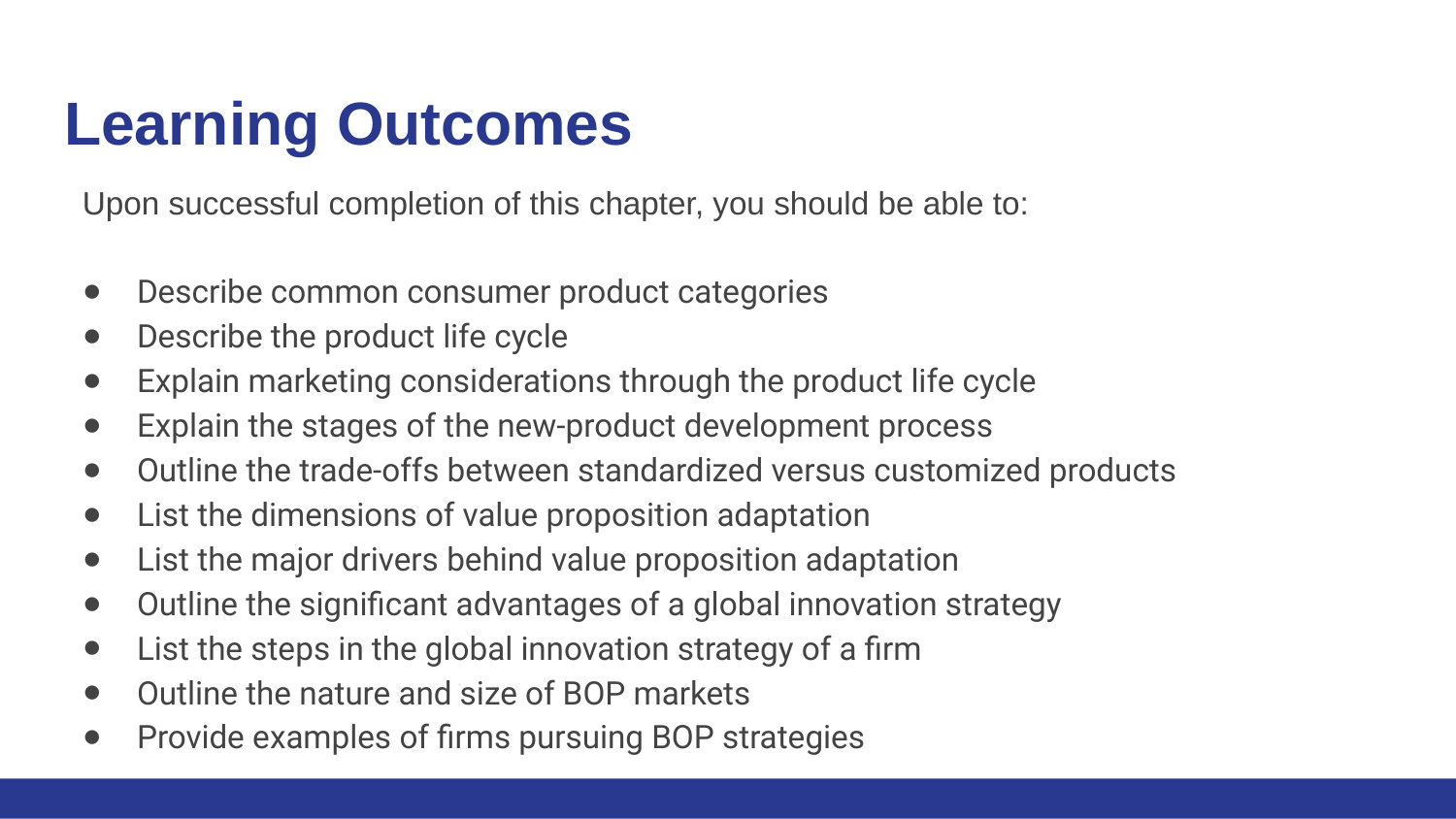

# Learning Outcomes
Upon successful completion of this chapter, you should be able to:

Describe common consumer product categories
Describe the product life cycle
Explain marketing considerations through the product life cycle
Explain the stages of the new-product development process
Outline the trade-offs between standardized versus customized products
List the dimensions of value proposition adaptation
List the major drivers behind value proposition adaptation
Outline the significant advantages of a global innovation strategy
List the steps in the global innovation strategy of a firm
Outline the nature and size of BOP markets
Provide examples of firms pursuing BOP strategies